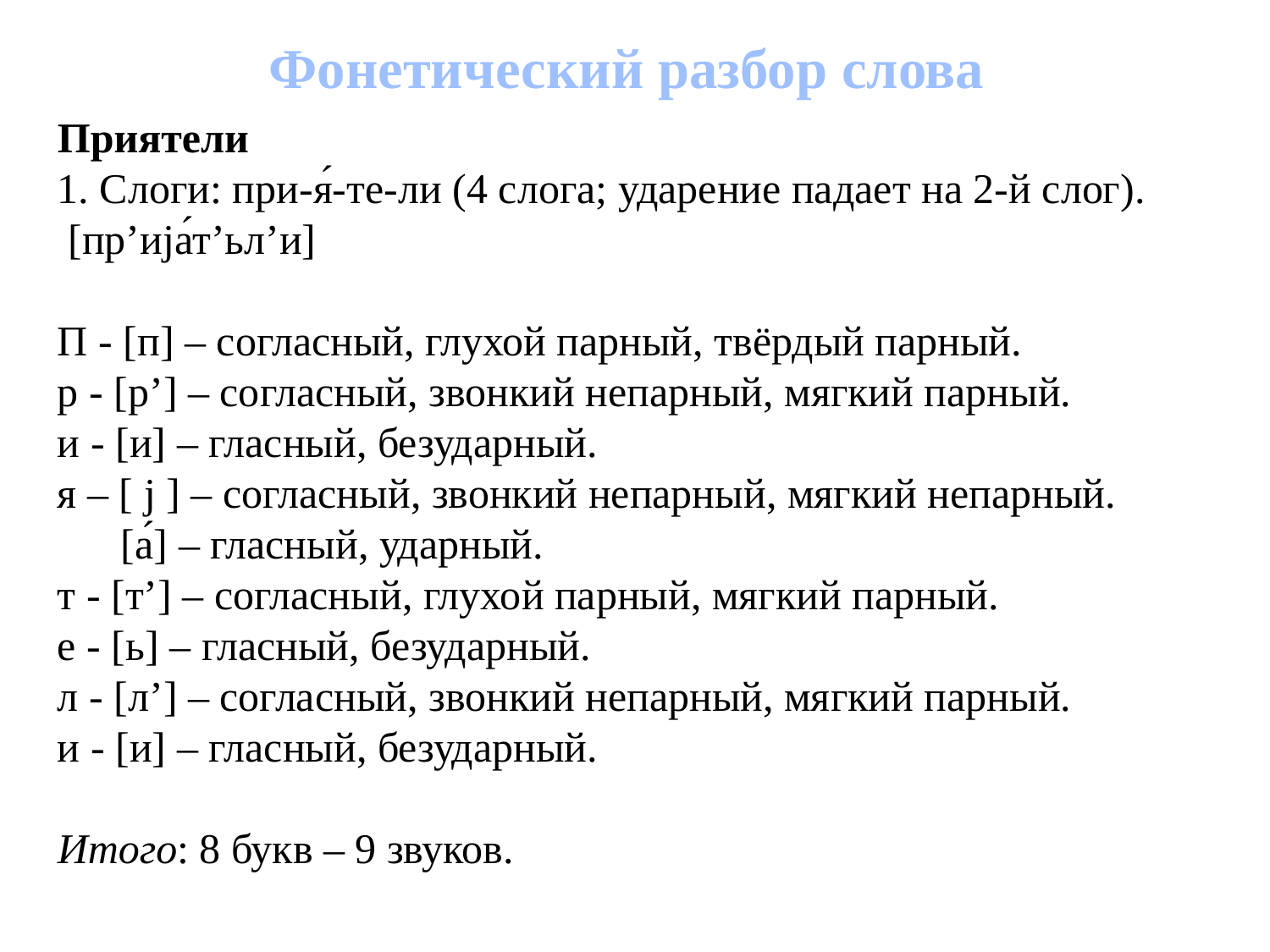

Фонетический разбор слова
Приятели
1. Слоги: при-я́-те-ли (4 слога; ударение падает на 2-й слог).
 [пр’иjа́т’ьл’и]

П - [п] – согласный, глухой парный, твёрдый парный.
р - [р’] – согласный, звонкий непарный, мягкий парный.
и - [и] – гласный, безударный.
я – [ j ] – согласный, звонкий непарный, мягкий непарный.
      [а́] – гласный, ударный.
т - [т’] – согласный, глухой парный, мягкий парный.
е - [ь] – гласный, безударный.
л - [л’] – согласный, звонкий непарный, мягкий парный.
и - [и] – гласный, безударный.

Итого: 8 букв – 9 звуков.